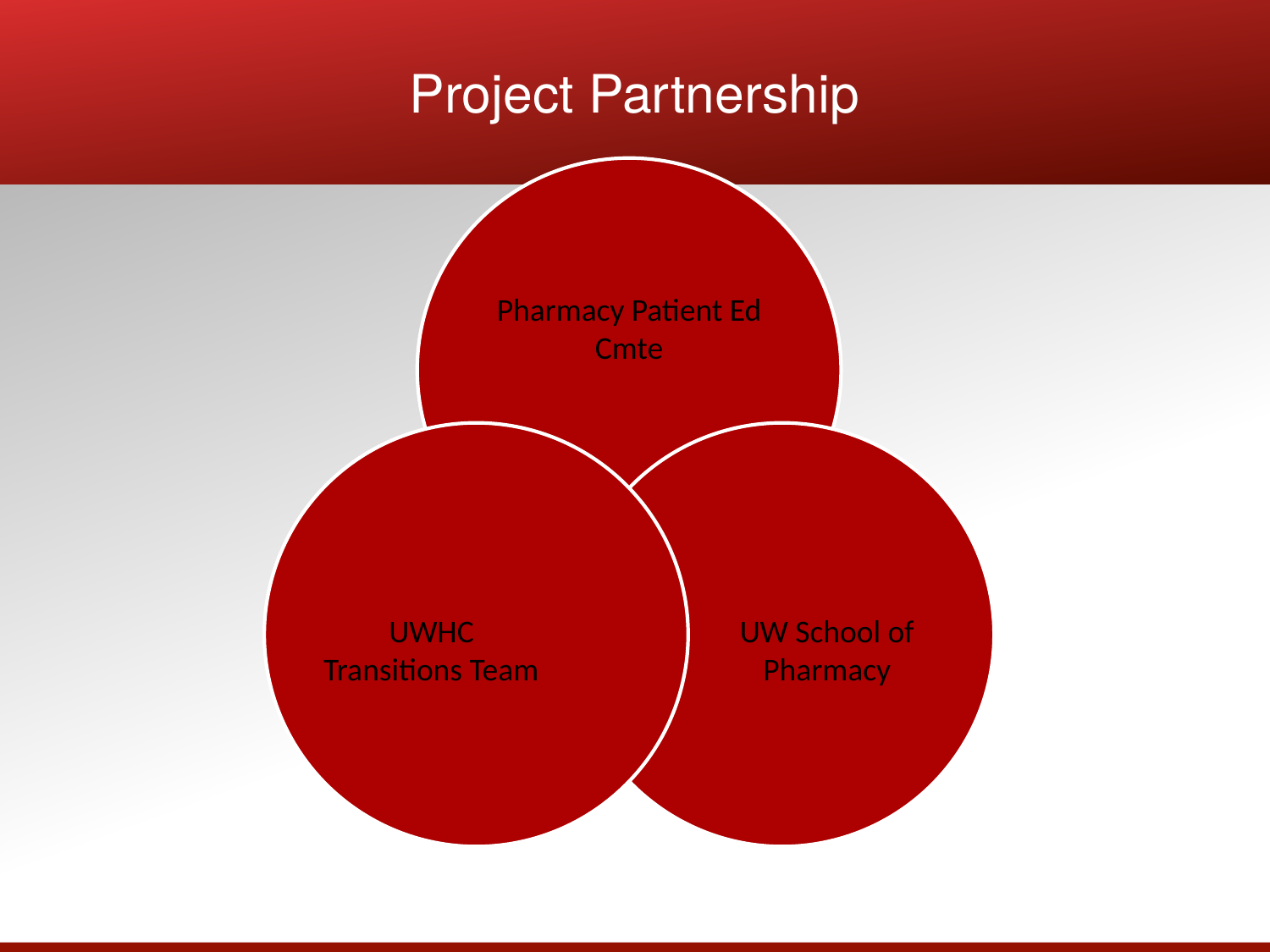

# Project Partnership
Pharmacy Patient Ed Cmte
UW School of Pharmacy
UWHC Transitions Team